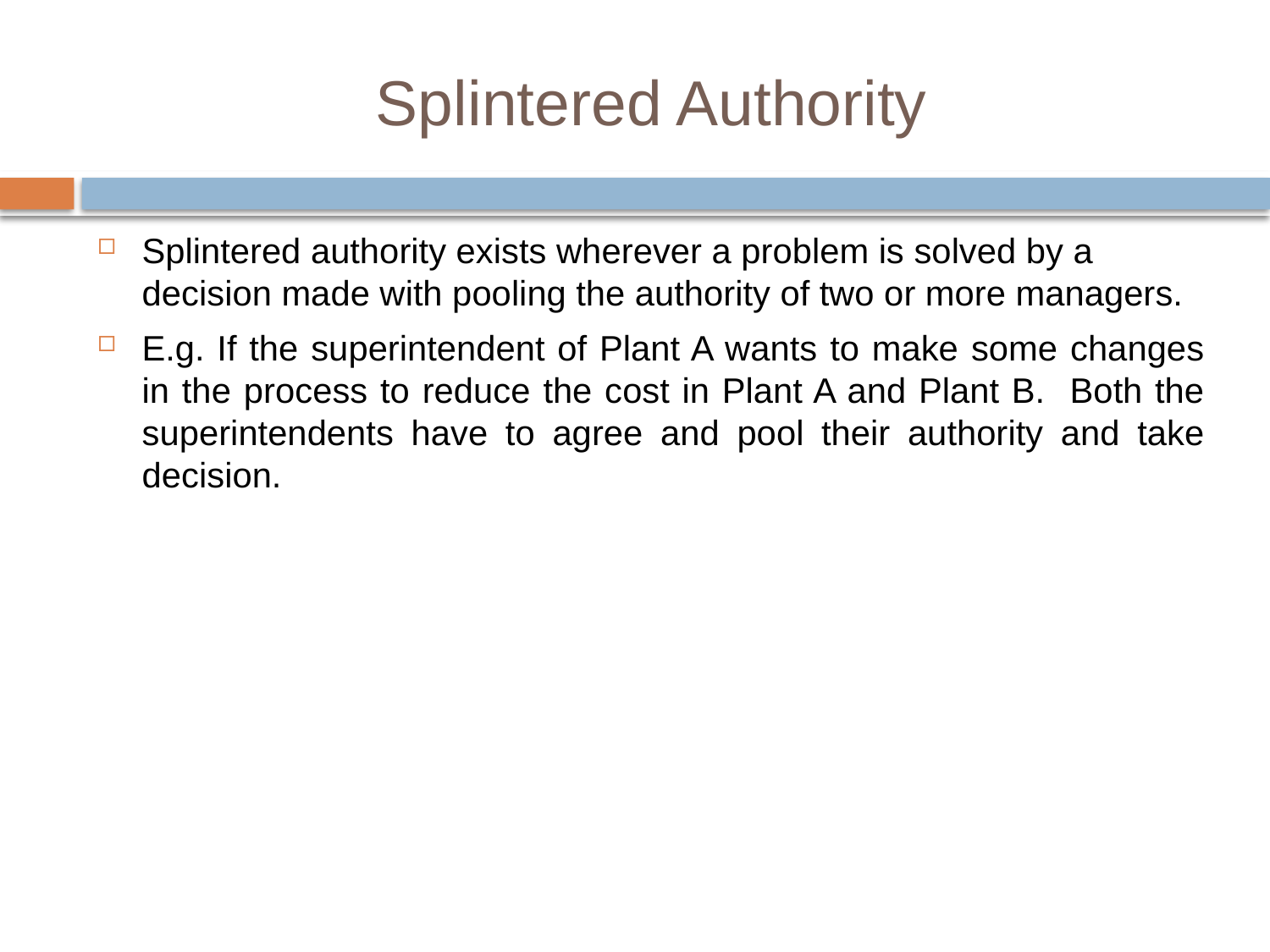

# Splintered Authority
Splintered authority exists wherever a problem is solved by a decision made with pooling the authority of two or more managers.
E.g. If the superintendent of Plant A wants to make some changes in the process to reduce the cost in Plant A and Plant B.  Both the superintendents have to agree and pool their authority and take decision.